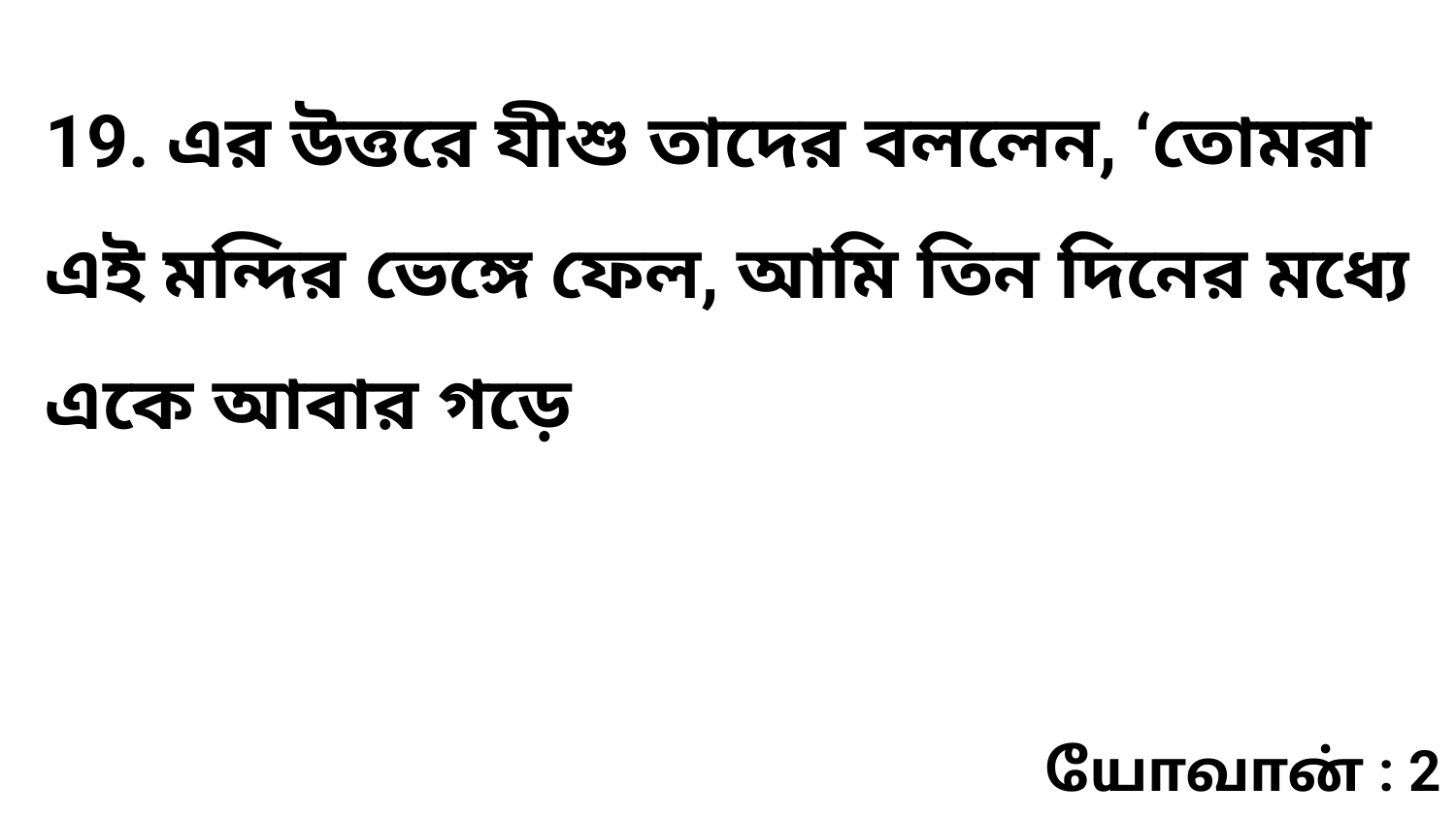

19. এর উত্তরে যীশু তাদের বললেন, ‘তোমরা এই মন্দির ভেঙ্গে ফেল, আমি তিন দিনের মধ্যে একে আবার গড়ে
யோவான் : 2